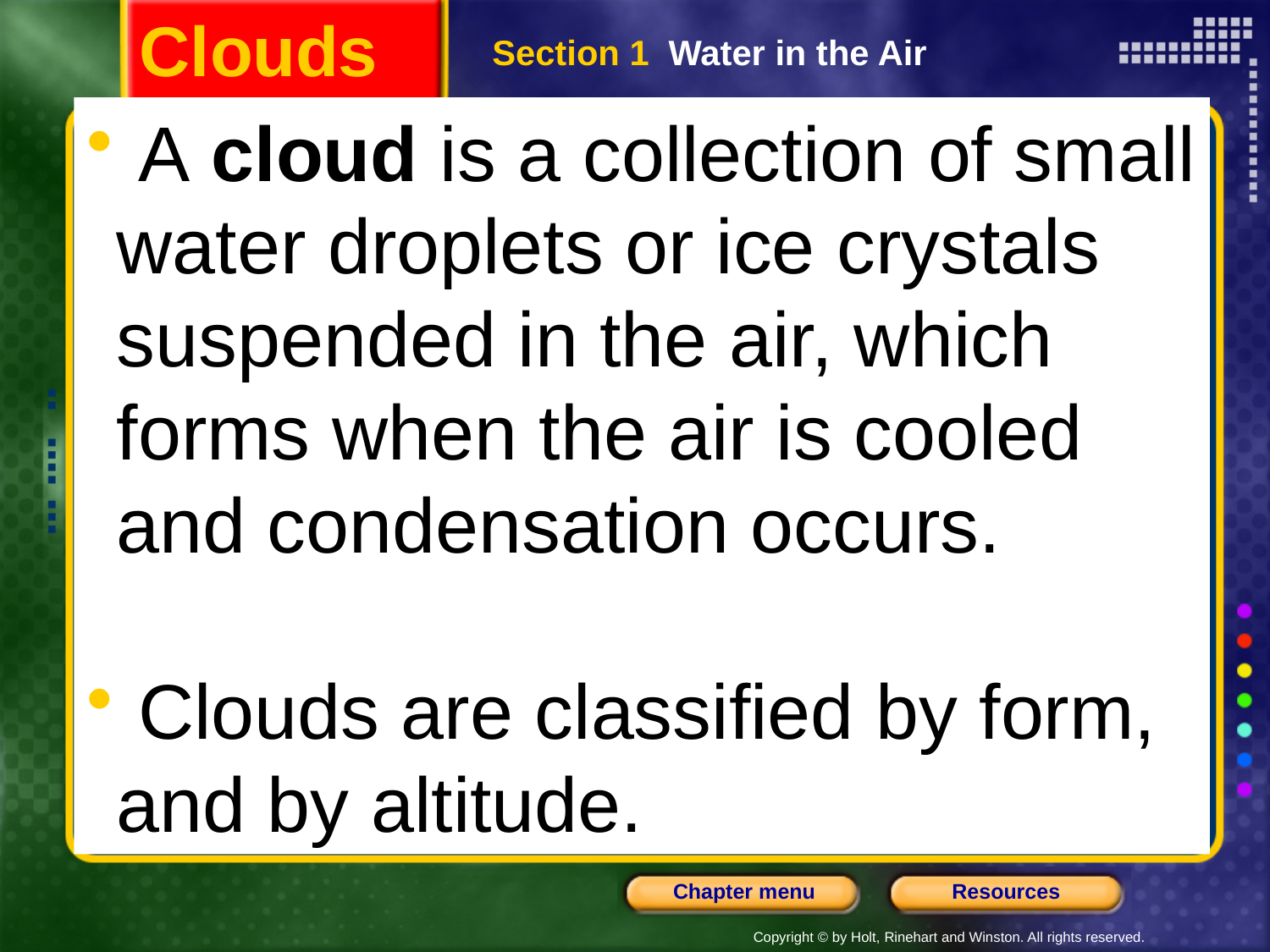

Clouds
Section 1  Water in the Air
 A cloud is a collection of small water droplets or ice crystals suspended in the air, which forms when the air is cooled and condensation occurs.

 Clouds are classified by form, and by altitude.